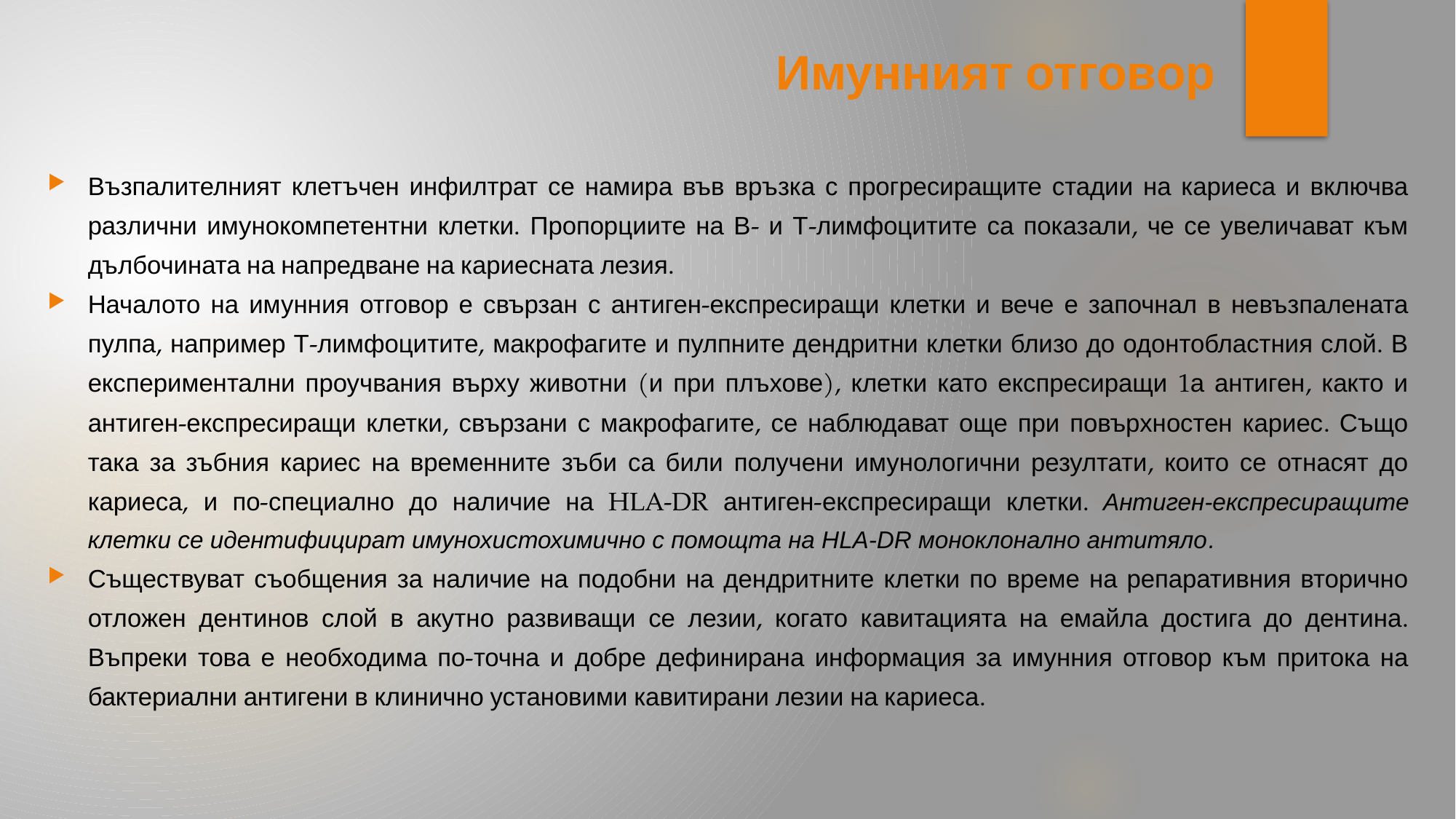

# Имунният отговор
Възпалителният клетъчен инфилтрат се намира във връзка с прогресиращите стадии на кариеса и включва различни имунокомпетентни клетки. Пропорциите на В- и Т-лимфоцитите са показали, че се увеличават към дълбочината на напредване на кариесната лезия.
Началото на имунния отговор е свързан с антиген-експресиращи клетки и вече е започнал в невъзпалената пулпа, например Т-лимфоцитите, макрофагите и пулпните дендритни клетки близо до одонтобластния слой. В експериментални проучвания върху животни (и при плъхове), клетки като експресиращи 1а антиген, както и антиген-експресиращи клетки, свързани с макрофагите, се наблюдават още при повърхностен кариес. Също така за зъбния кариес на временните зъби са били получени имунологични резултати, които се отнасят до кариеса, и по-специално до наличие на HLA-DR антиген-експресиращи клетки. Антиген-експресиращите клетки се идентифицират имунохистохимично с помощта на HLA-DR моноклонално антитяло.
Съществуват съобщения за наличие на подобни на дендритните клетки по време на репаративния вторично отложен дентинов слой в акутно развиващи се лезии, когато кавитацията на емайла достига до дентина. Въпреки това е необходима по-точна и добре дефинирана информация за имунния отговор към притока на бактериални антигени в клинично установими кавитирани лезии на кариеса.